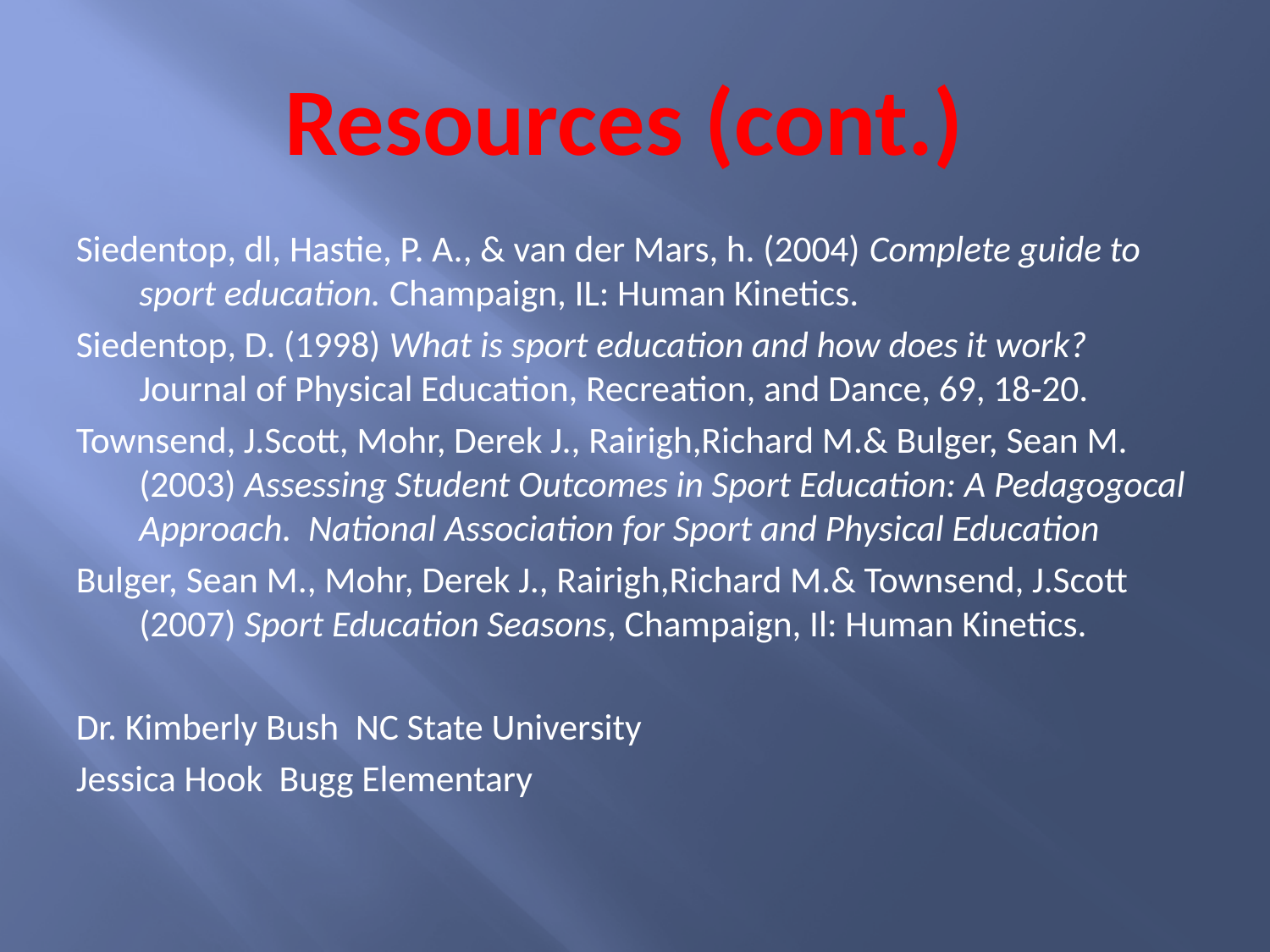

# Resources (cont.)

Siedentop, dl, Hastie, P. A., & van der Mars, h. (2004) Complete guide to sport education. Champaign, IL: Human Kinetics.
Siedentop, D. (1998) What is sport education and how does it work? Journal of Physical Education, Recreation, and Dance, 69, 18-20.
Townsend, J.Scott, Mohr, Derek J., Rairigh,Richard M.& Bulger, Sean M. (2003) Assessing Student Outcomes in Sport Education: A Pedagogocal Approach.  National Association for Sport and Physical Education
Bulger, Sean M., Mohr, Derek J., Rairigh,Richard M.& Townsend, J.Scott (2007) Sport Education Seasons, Champaign, Il: Human Kinetics.

Dr. Kimberly Bush  NC State University
Jessica Hook  Bugg Elementary